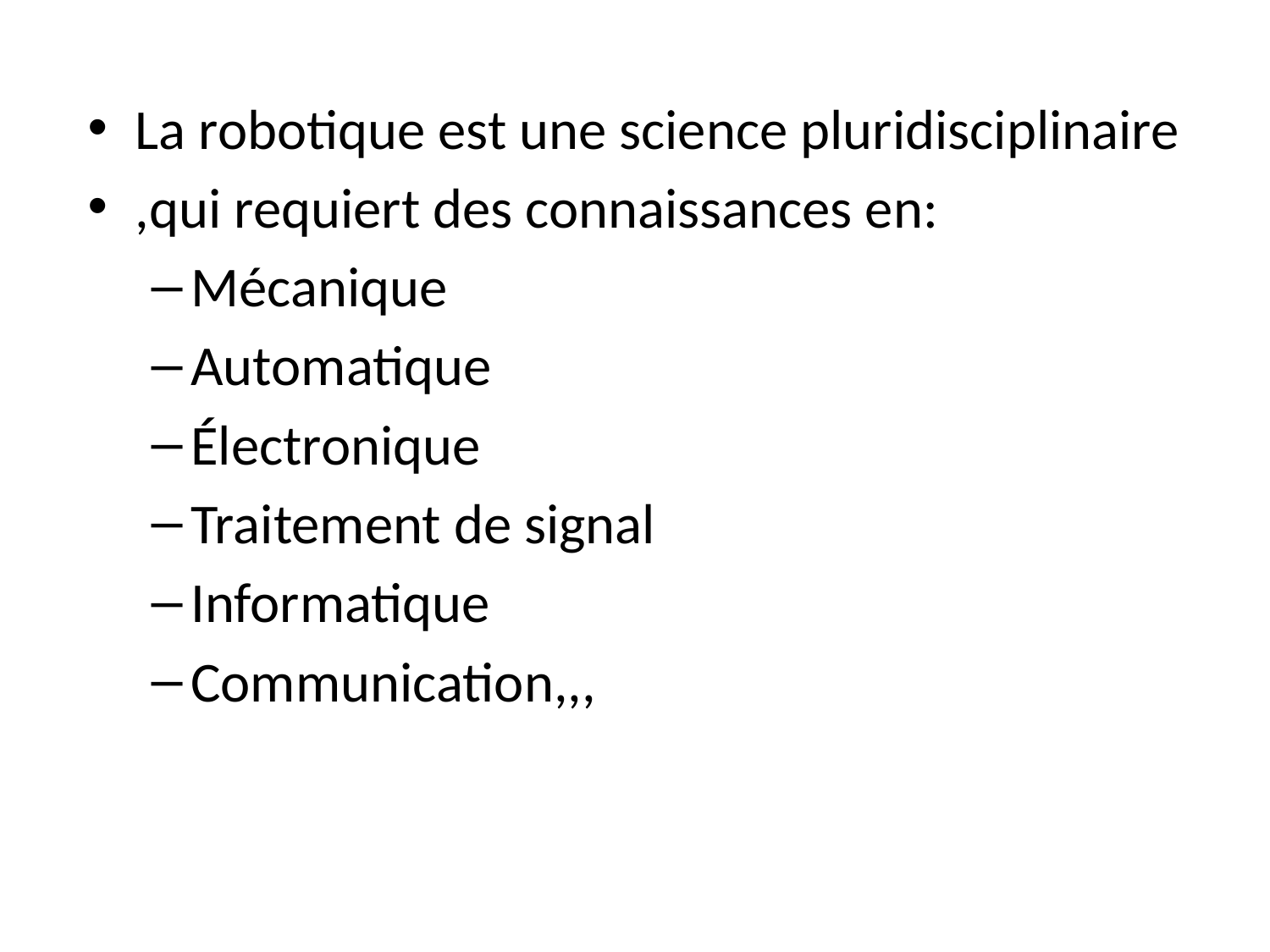

La robotique est une science pluridisciplinaire
,qui requiert des connaissances en:
Mécanique
Automatique
Électronique
Traitement de signal
Informatique
Communication,,,